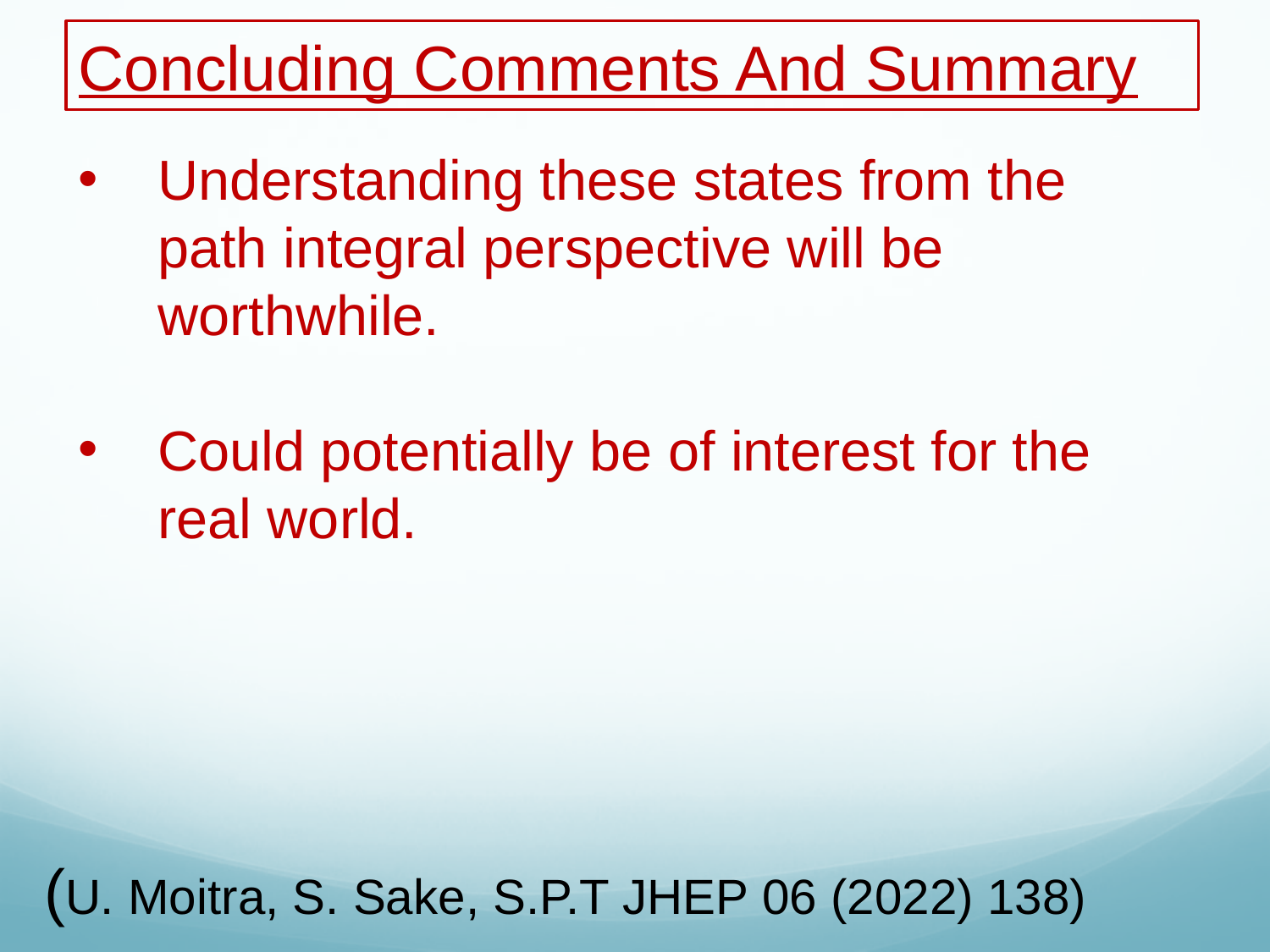

Concluding Comments And Summary
Understanding these states from the path integral perspective will be worthwhile.

Could potentially be of interest for the real world.

(U. Moitra, S. Sake, S.P.T JHEP 06 (2022) 138)